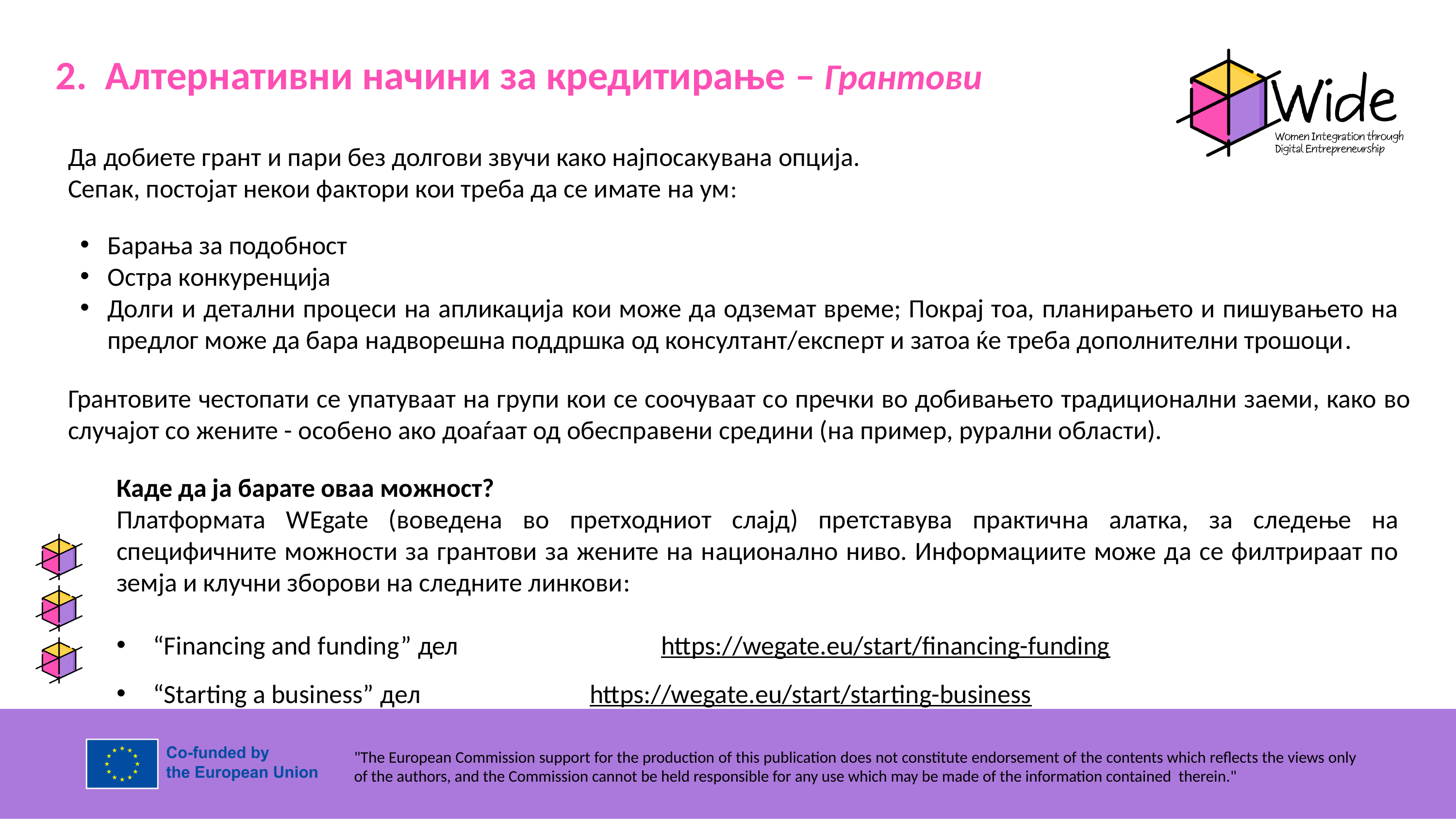

2.  Алтернативни начини за кредитирање – Грантови
Да добиете грант и пари без долгови звучи како најпосакувана опција.
Сепак, постојат некои фактори кои треба да се имате на ум:
Барања за подобност
Остра конкуренција
Долги и детални процеси на апликација кои може да одземат време; Покрај тоа, планирањето и пишувањето на предлог може да бара надворешна поддршка од консултант/експерт и затоа ќе треба дополнителни трошоци.
Грантовите честопати се упатуваат на групи кои се соочуваат со пречки во добивањето традиционални заеми, како во случајот со жените - особено ако доаѓаат од обесправени средини (на пример, рурални области).
Каде да ја барате оваа можност?
Платформата WEgate (воведена во претходниот слајд) претставува практична алатка, за следење на специфичните можности за грантови за жените на национално ниво. Информациите може да се филтрираат по земја и клучни зборови на следните линкови:

“Financing and funding” дел 		            https://wegate.eu/start/financing-funding

“Starting a business” дел 			https://wegate.eu/start/starting-business